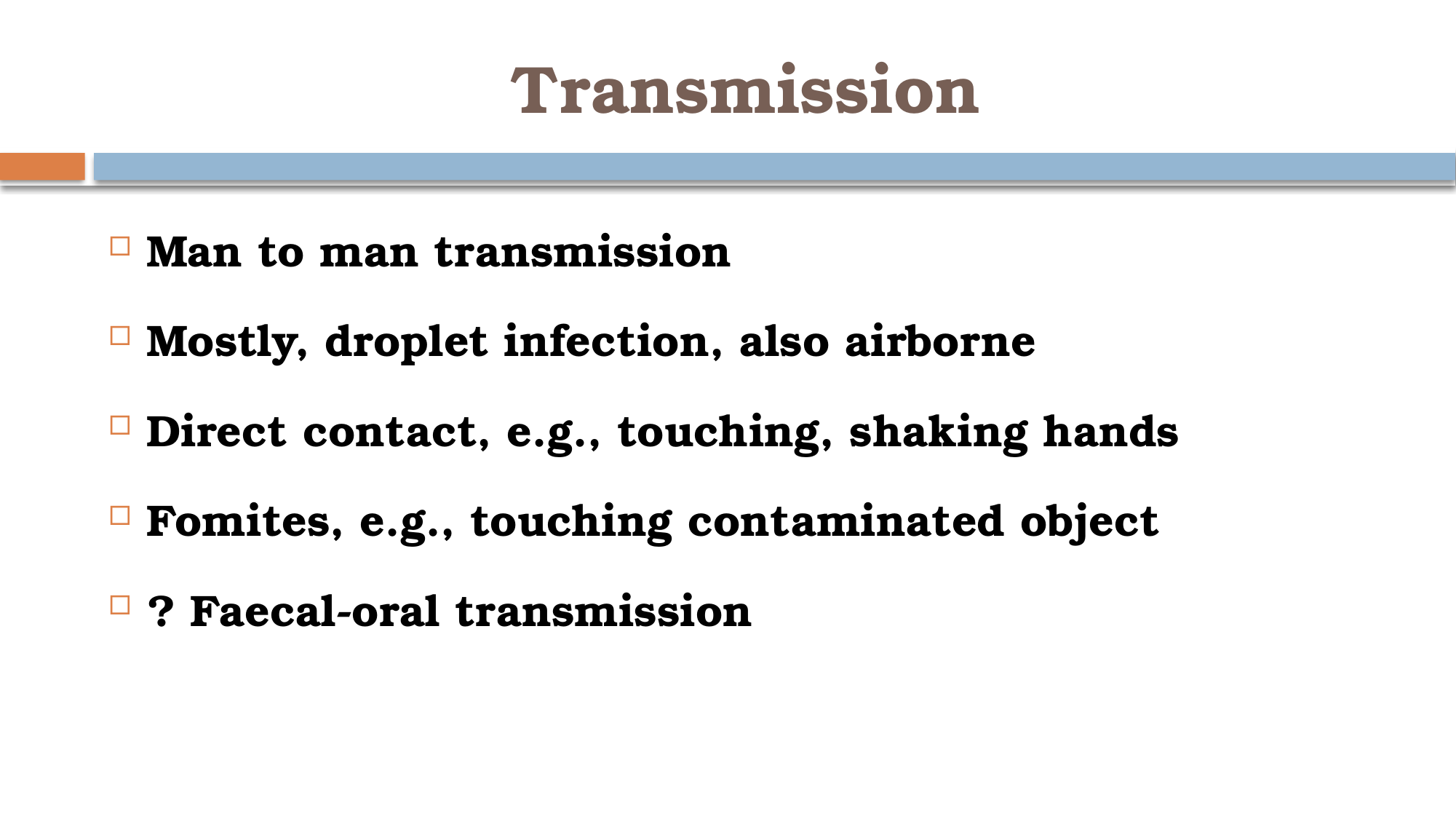

# Transmission
Man to man transmission
Mostly, droplet infection, also airborne
Direct contact, e.g., touching, shaking hands
Fomites, e.g., touching contaminated object
? Faecal-oral transmission